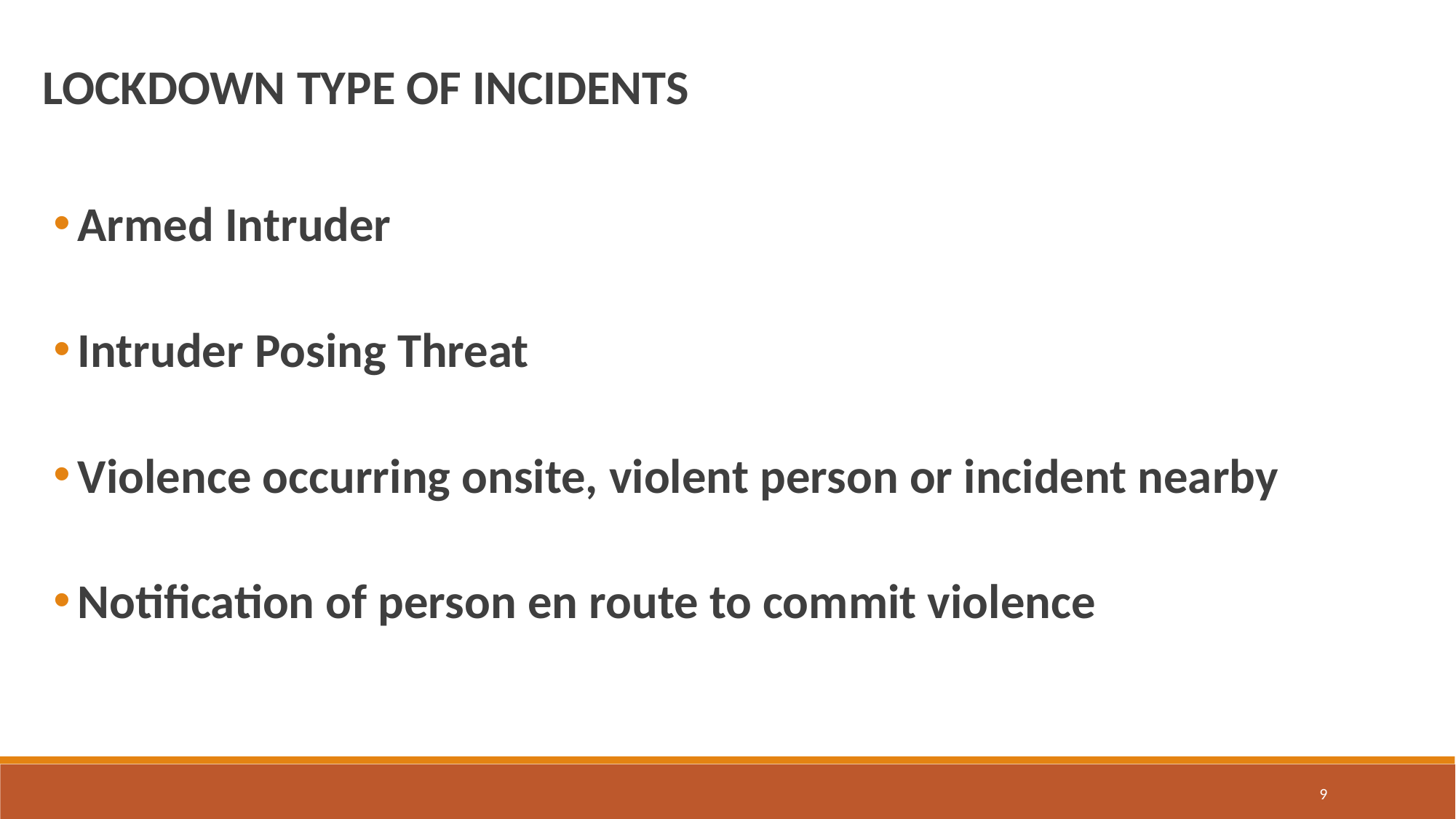

LOCKDOWN TYPE OF INCIDENTS
Armed Intruder
Intruder Posing Threat
Violence occurring onsite, violent person or incident nearby
Notification of person en route to commit violence

9